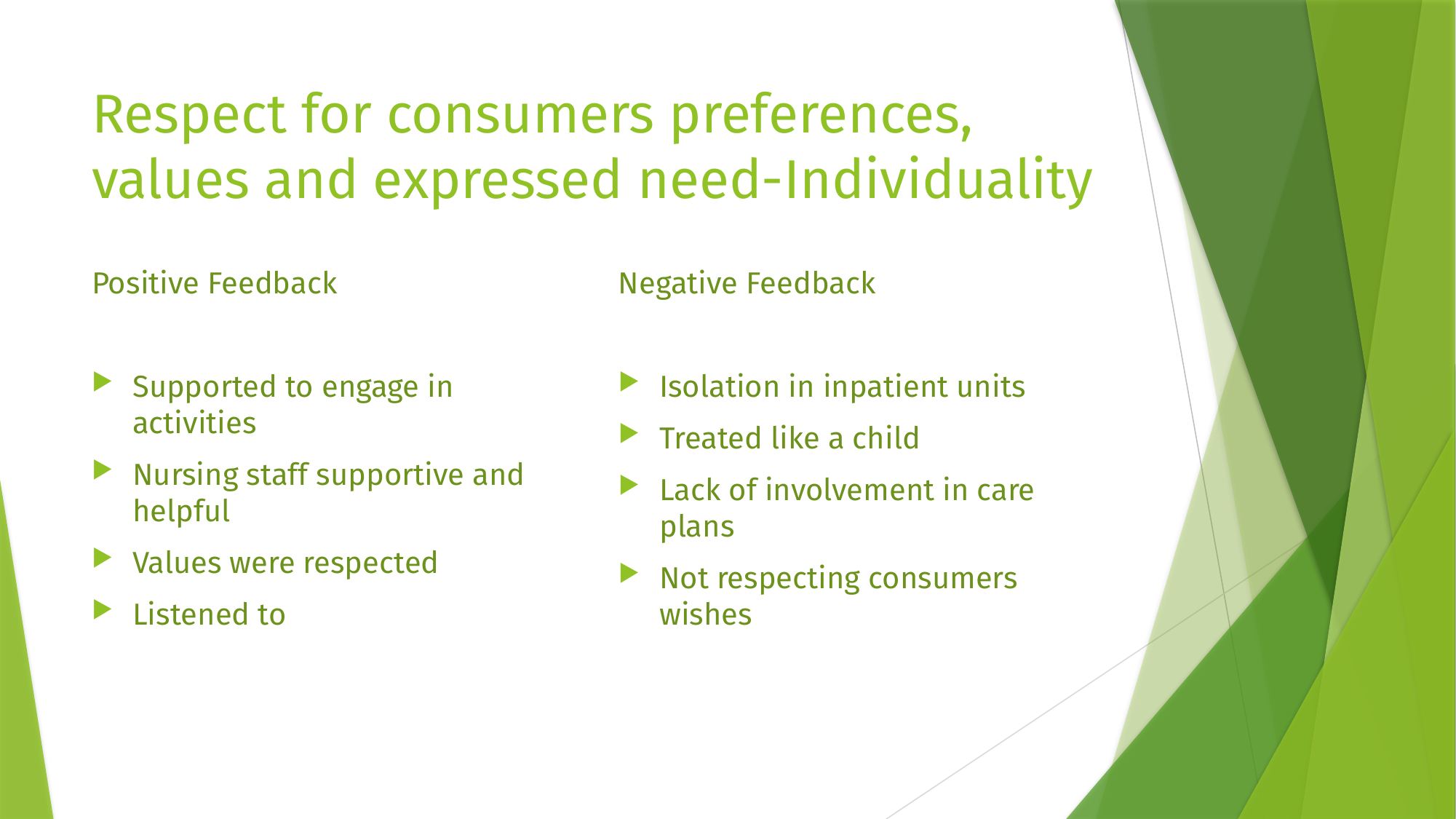

# Respect for consumers preferences, values and expressed need-Individuality
Positive Feedback

Supported to engage in activities
Nursing staff supportive and helpful
Values were respected
Listened to

Negative Feedback

Isolation in inpatient units
Treated like a child
Lack of involvement in care plans
Not respecting consumers wishes